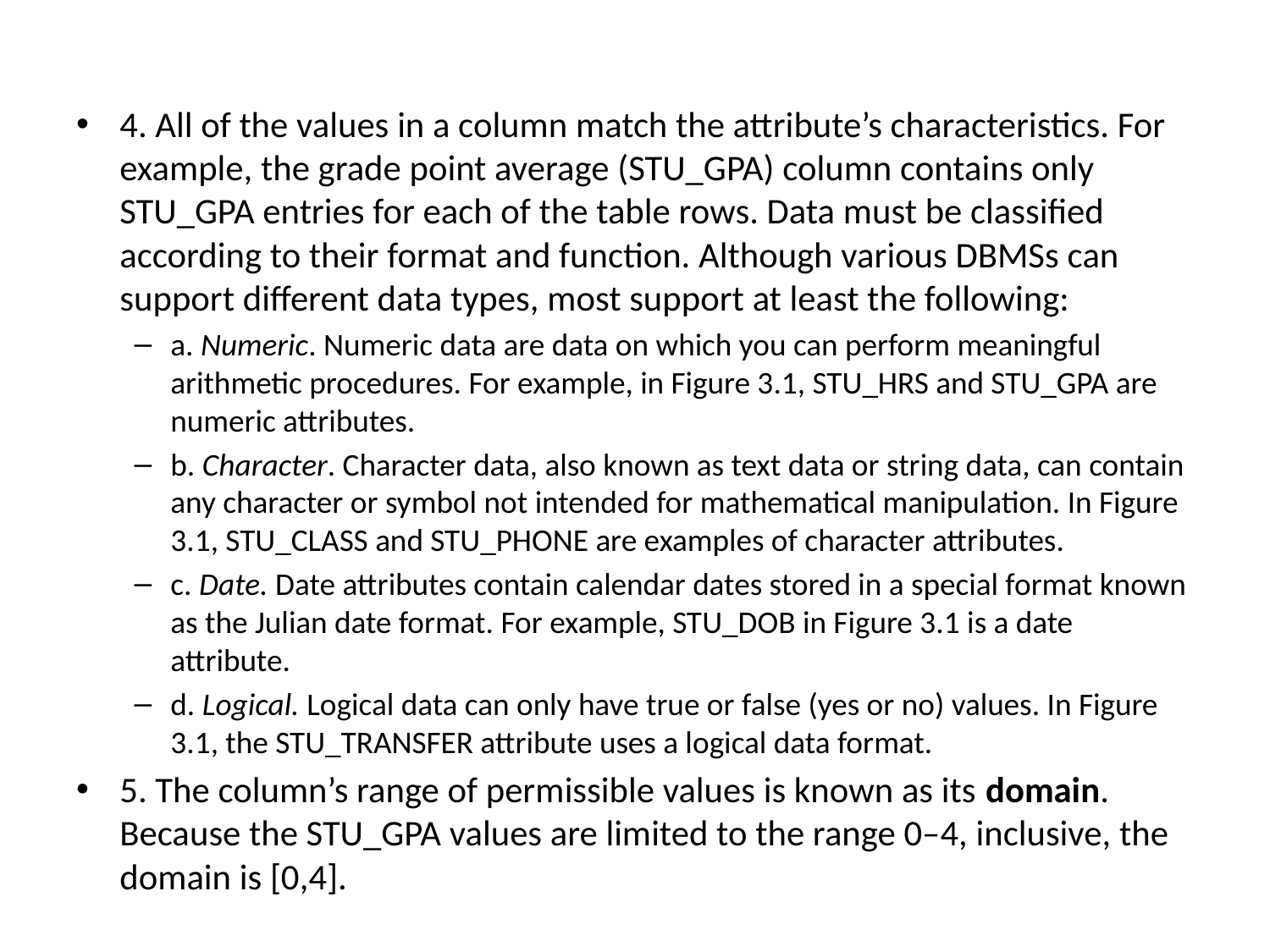

4. All of the values in a column match the attribute’s characteristics. For example, the grade point average (STU_GPA) column contains only STU_GPA entries for each of the table rows. Data must be classified according to their format and function. Although various DBMSs can support different data types, most support at least the following:
a. Numeric. Numeric data are data on which you can perform meaningful arithmetic procedures. For example, in Figure 3.1, STU_HRS and STU_GPA are numeric attributes.
b. Character. Character data, also known as text data or string data, can contain any character or symbol not intended for mathematical manipulation. In Figure 3.1, STU_CLASS and STU_PHONE are examples of character attributes.
c. Date. Date attributes contain calendar dates stored in a special format known as the Julian date format. For example, STU_DOB in Figure 3.1 is a date attribute.
d. Logical. Logical data can only have true or false (yes or no) values. In Figure 3.1, the STU_TRANSFER attribute uses a logical data format.
5. The column’s range of permissible values is known as its domain. Because the STU_GPA values are limited to the range 0–4, inclusive, the domain is [0,4].